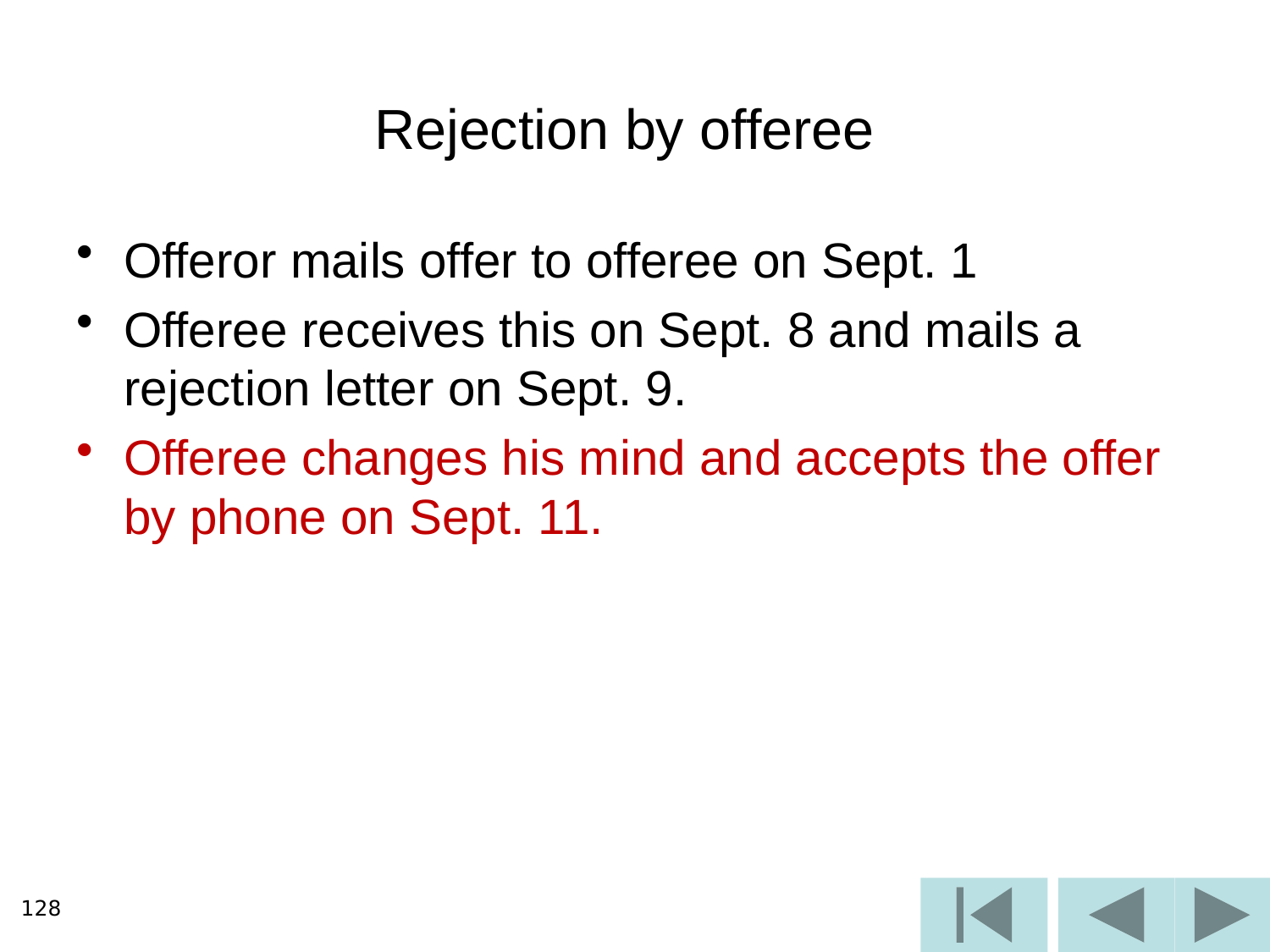

# Rejection by offeree
Offeror mails offer to offeree on Sept. 1
Offeree receives this on Sept. 8 and mails a rejection letter on Sept. 9.
Offeree changes his mind and accepts the offer by phone on Sept. 11.
128